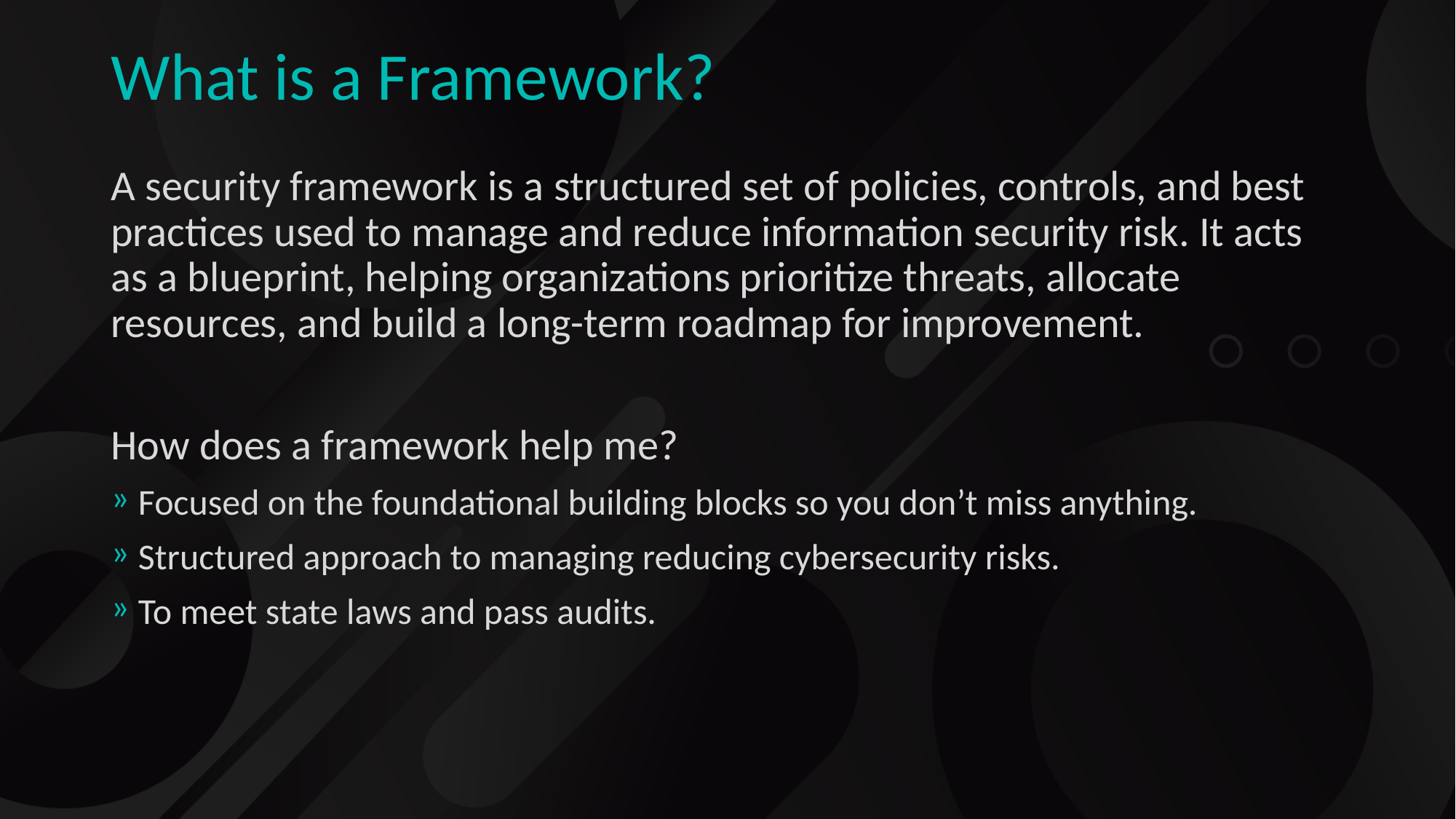

# What is a Framework?
A security framework is a structured set of policies, controls, and best practices used to manage and reduce information security risk. It acts as a blueprint, helping organizations prioritize threats, allocate resources, and build a long-term roadmap for improvement.

How does a framework help me?
Focused on the foundational building blocks so you don’t miss anything.
Structured approach to managing reducing cybersecurity risks.
To meet state laws and pass audits.